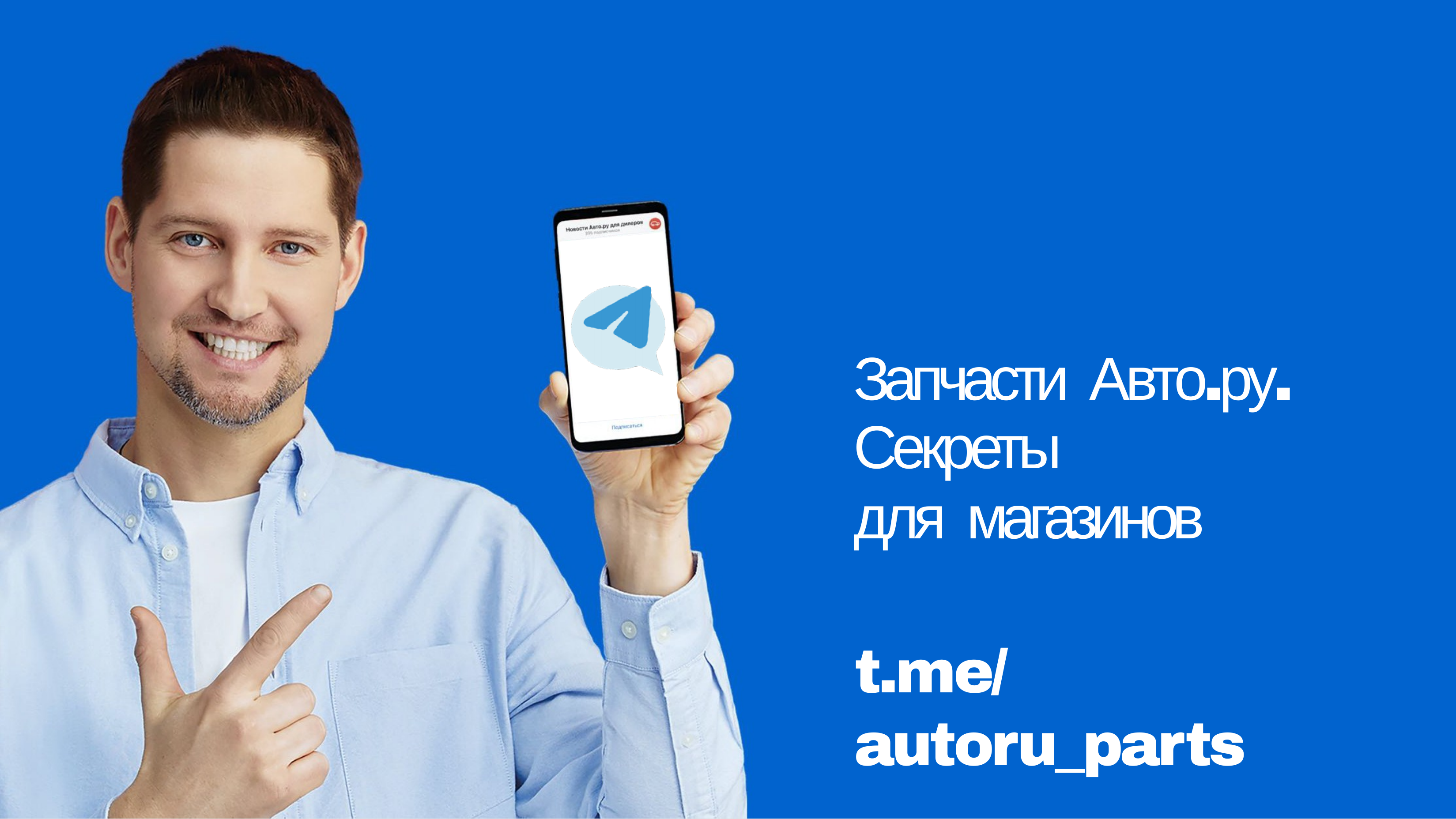

Header 1 line

Запчасти Авто.ру.
Секреты
для магазинов

t.me/autoru_parts